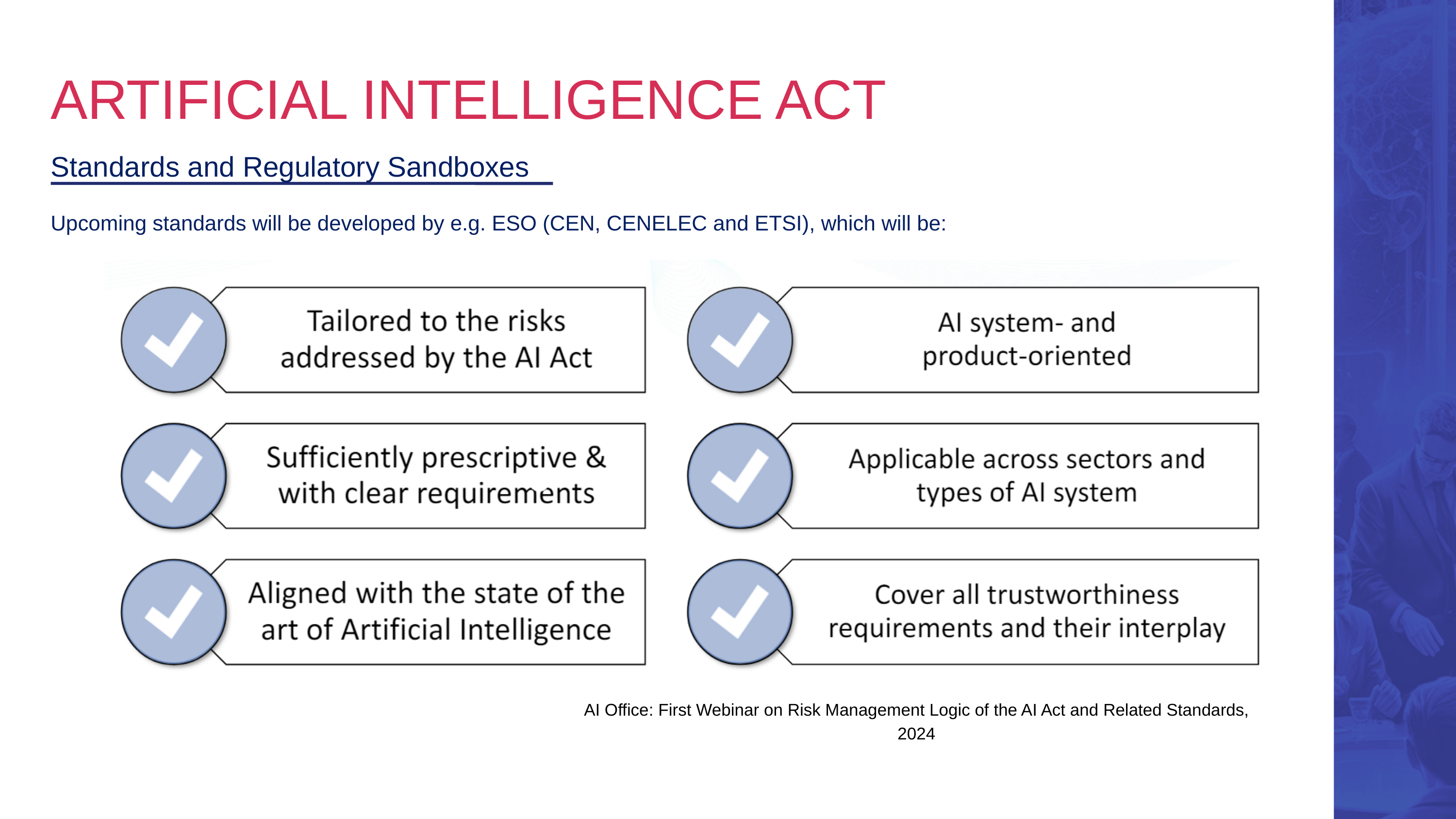

ARTIFICIAL INTELLIGENCE ACT
Standards and Regulatory Sandboxes

Upcoming standards will be developed by e.g. ESO (CEN, CENELEC and ETSI), which will be:

AI Office: First Webinar on Risk Management Logic of the AI Act and Related Standards, 2024